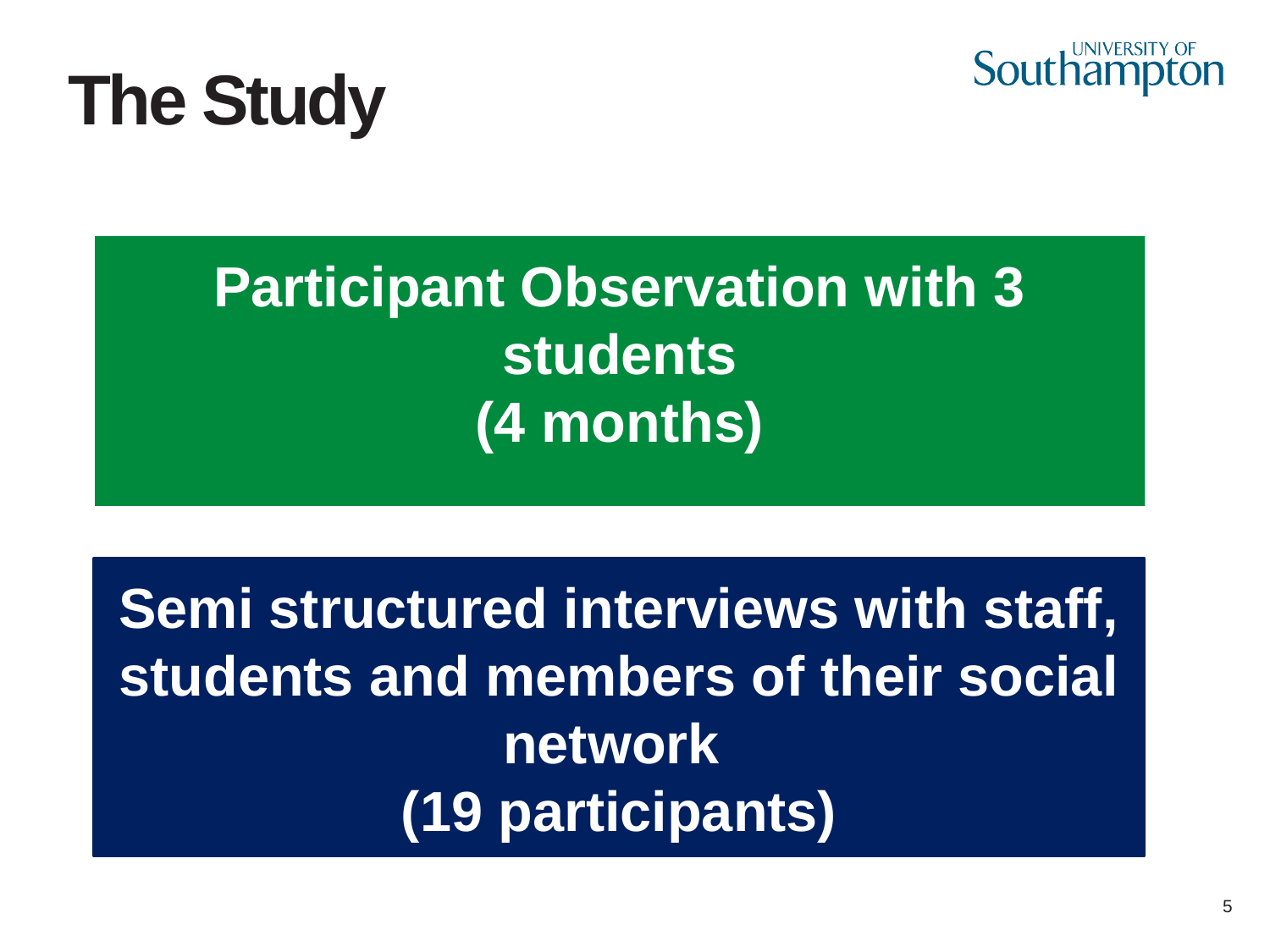

# The Study
Participant Observation with 3 students
(4 months)

Semi structured interviews with staff, students and members of their social network
(19 participants)